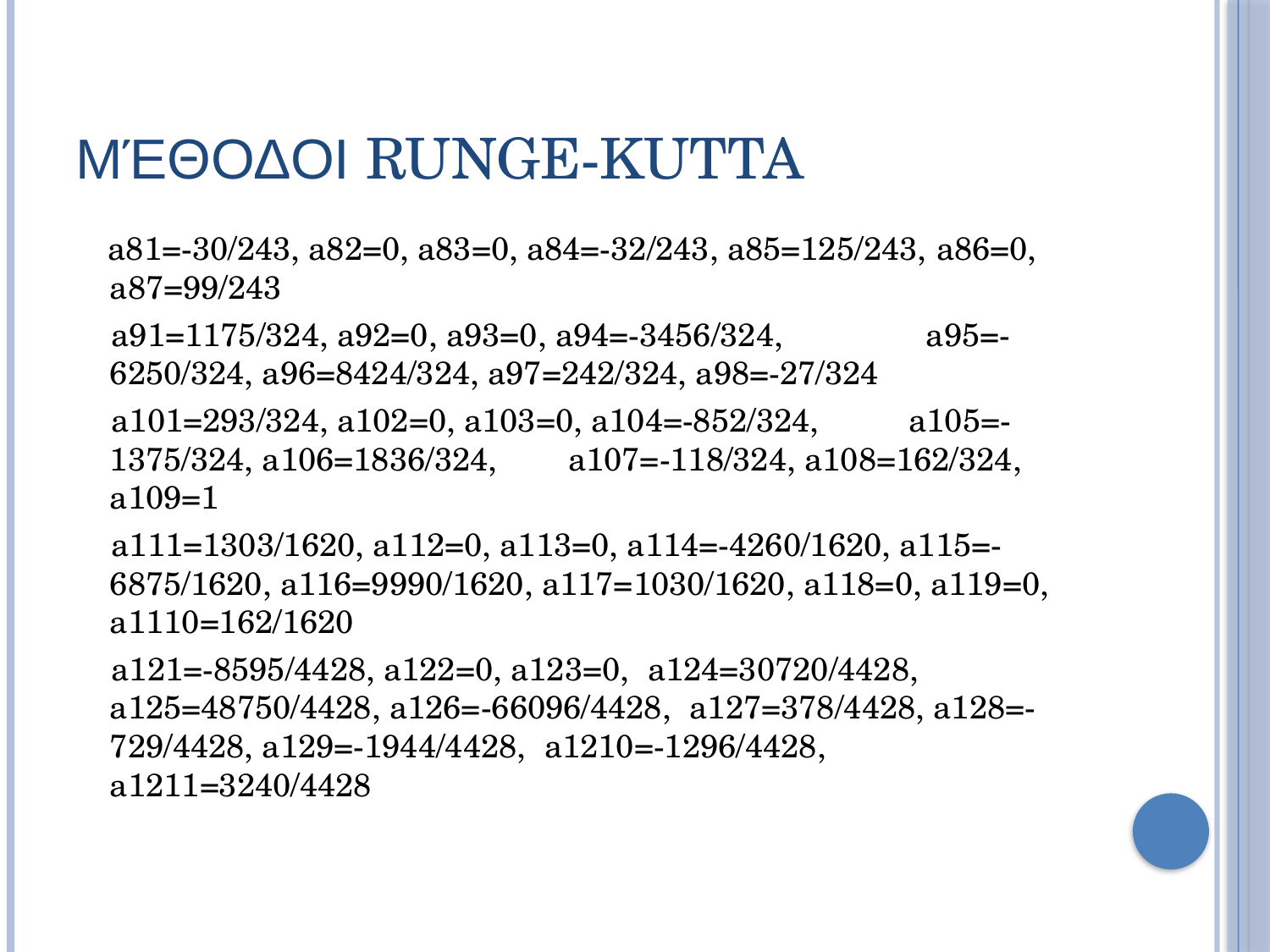

# Μέθοδοι Runge-Kutta
    a81=-30/243, a82=0, a83=0, a84=-32/243, a85=125/243, a86=0, a87=99/243
    a91=1175/324, a92=0, a93=0, a94=-3456/324,                a95=-6250/324, a96=8424/324, a97=242/324, a98=-27/324
    a101=293/324, a102=0, a103=0, a104=-852/324,          a105=-1375/324, a106=1836/324,        a107=-118/324, a108=162/324, a109=1
    a111=1303/1620, a112=0, a113=0, a114=-4260/1620, a115=-6875/1620, a116=9990/1620, a117=1030/1620, a118=0, a119=0, a1110=162/1620
    a121=-8595/4428, a122=0, a123=0,  a124=30720/4428, a125=48750/4428, a126=-66096/4428,  a127=378/4428, a128=-729/4428, a129=-1944/4428,  a1210=-1296/4428,  a1211=3240/4428